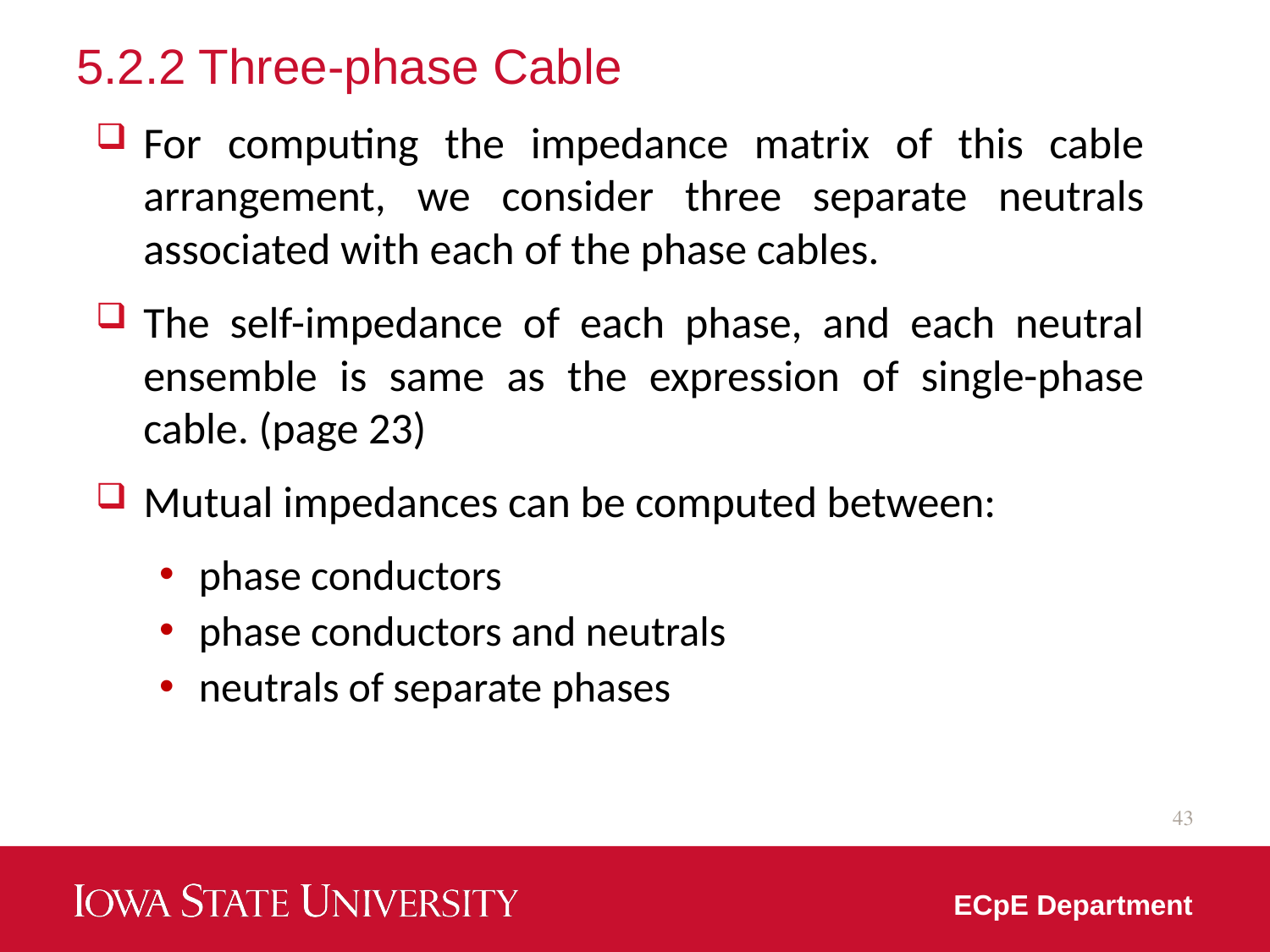

# 5.2.2 Three‐phase Cable
For computing the impedance matrix of this cable arrangement, we consider three separate neutrals associated with each of the phase cables.
The self-impedance of each phase, and each neutral ensemble is same as the expression of single-phase cable. (page 23)
Mutual impedances can be computed between:
phase conductors
phase conductors and neutrals
neutrals of separate phases
43
ECpE Department